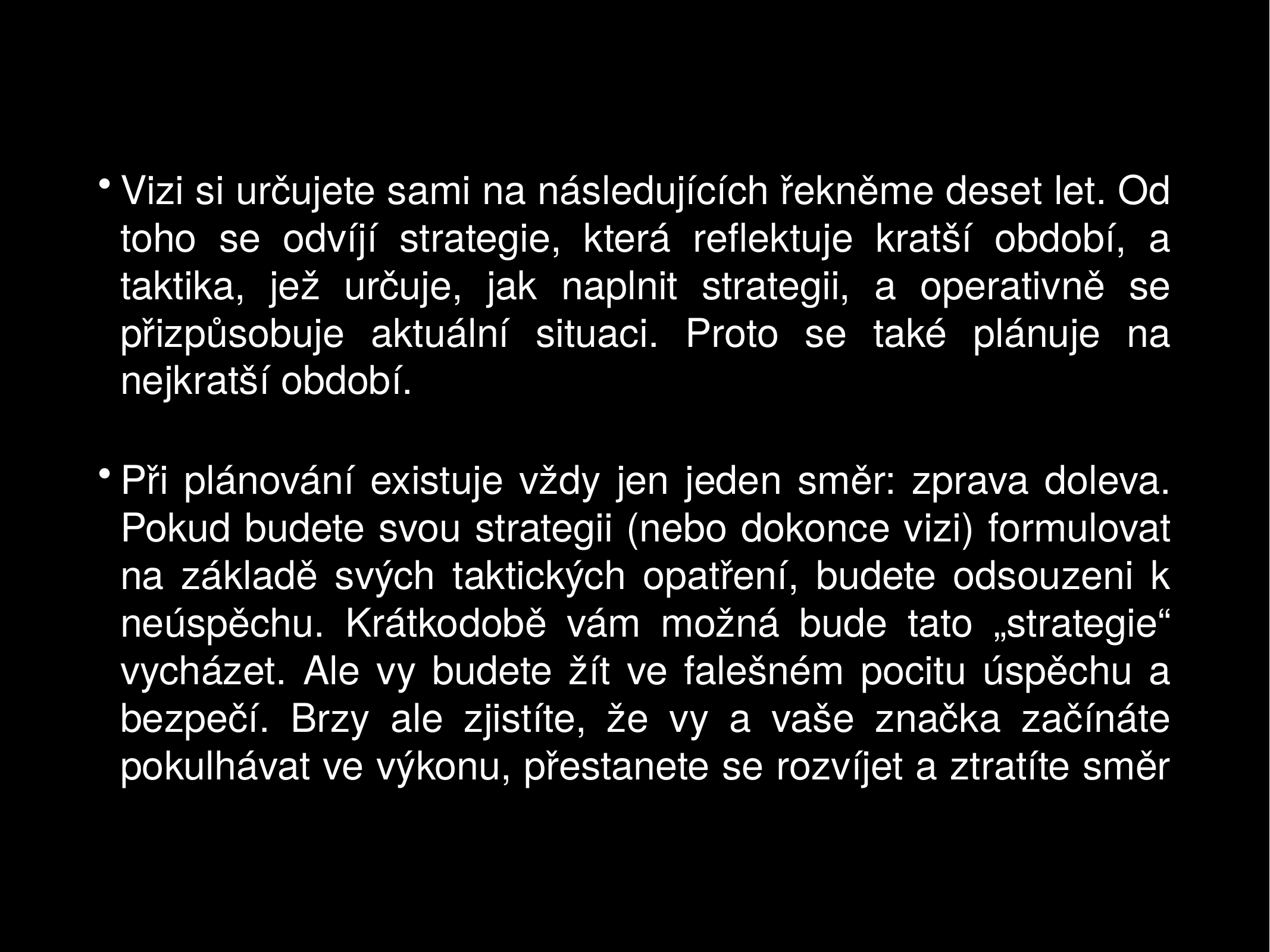

Vizi si určujete sami na následujících řekněme deset let. Od toho se odvíjí strategie, která reflektuje kratší období, a taktika, jež určuje, jak naplnit strategii, a operativně se přizpůsobuje aktuální situaci. Proto se také plánuje na nejkratší období.
Při plánování existuje vždy jen jeden směr: zprava doleva. Pokud budete svou strategii (nebo dokonce vizi) formulovat na základě svých taktických opatření, budete odsouzeni k neúspěchu. Krátkodobě vám možná bude tato „strategie“ vycházet. Ale vy budete žít ve falešném pocitu úspěchu a bezpečí. Brzy ale zjistíte, že vy a vaše značka začínáte pokulhávat ve výkonu, přestanete se rozvíjet a ztratíte směr